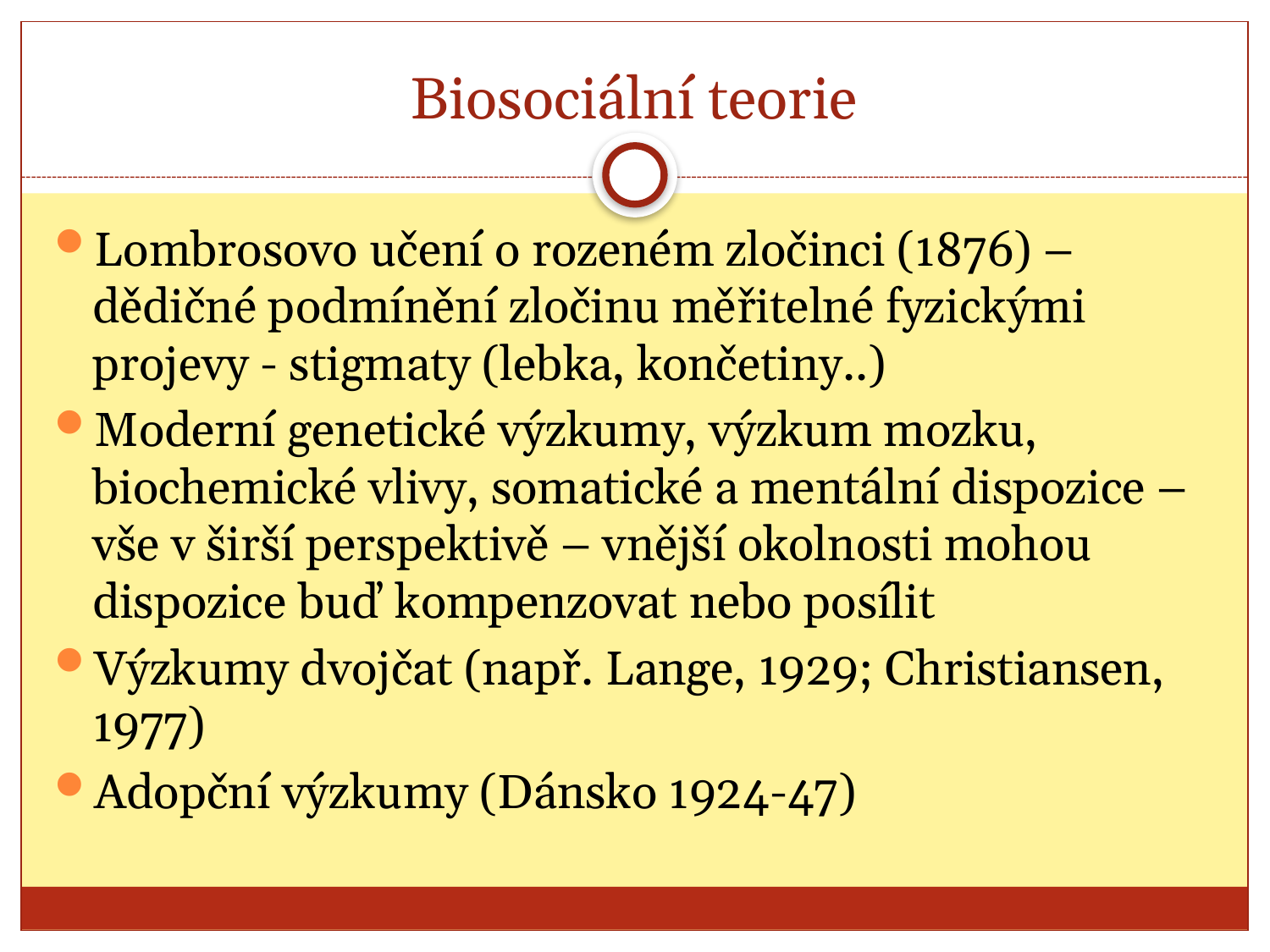

# Biosociální teorie
Lombrosovo učení o rozeném zločinci (1876) – dědičné podmínění zločinu měřitelné fyzickými projevy - stigmaty (lebka, končetiny..)
Moderní genetické výzkumy, výzkum mozku, biochemické vlivy, somatické a mentální dispozice – vše v širší perspektivě – vnější okolnosti mohou dispozice buď kompenzovat nebo posílit
Výzkumy dvojčat (např. Lange, 1929; Christiansen, 1977)
Adopční výzkumy (Dánsko 1924-47)